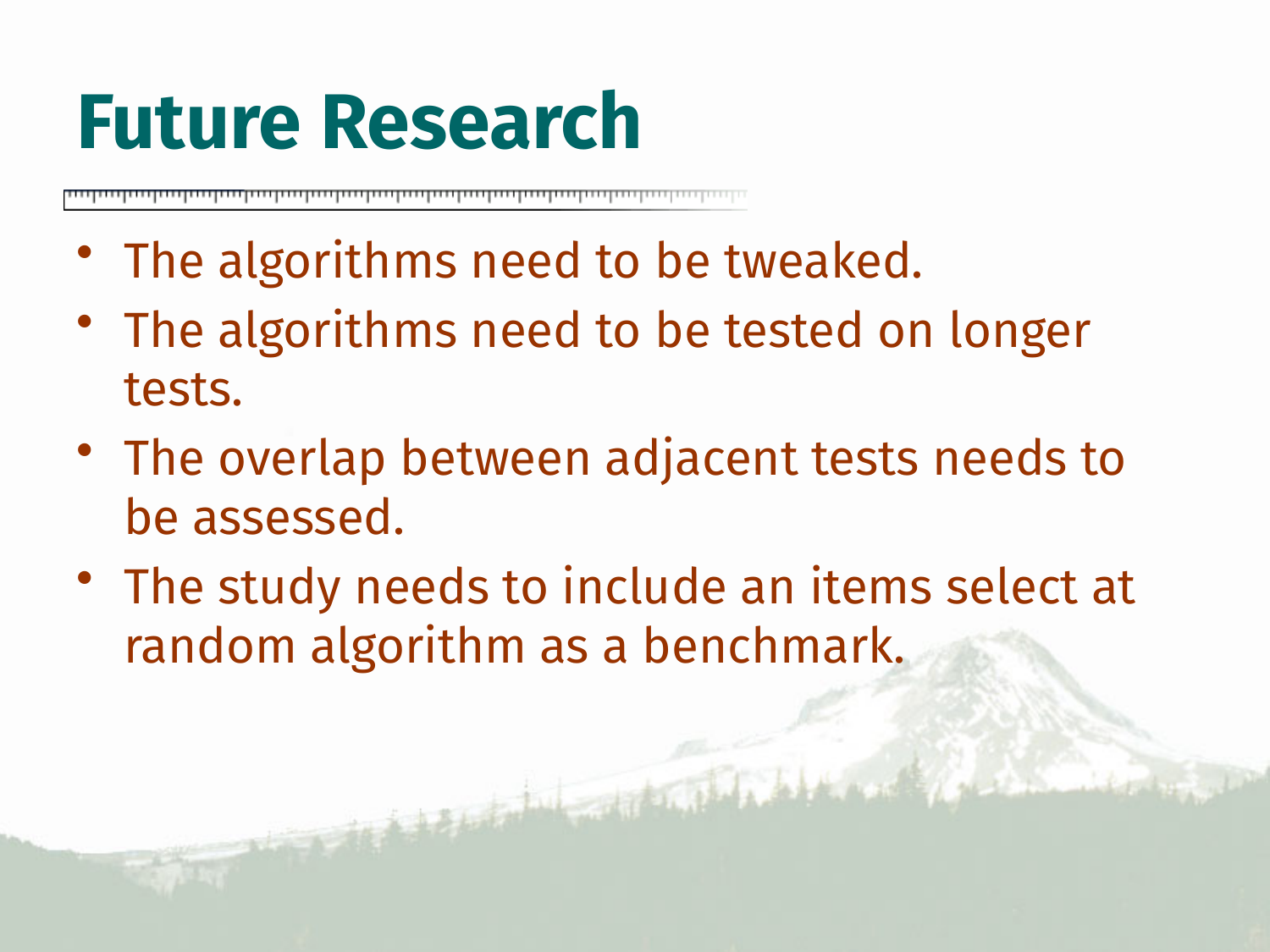

# Future Research
The algorithms need to be tweaked.
The algorithms need to be tested on longer tests.
The overlap between adjacent tests needs to be assessed.
The study needs to include an items select at random algorithm as a benchmark.